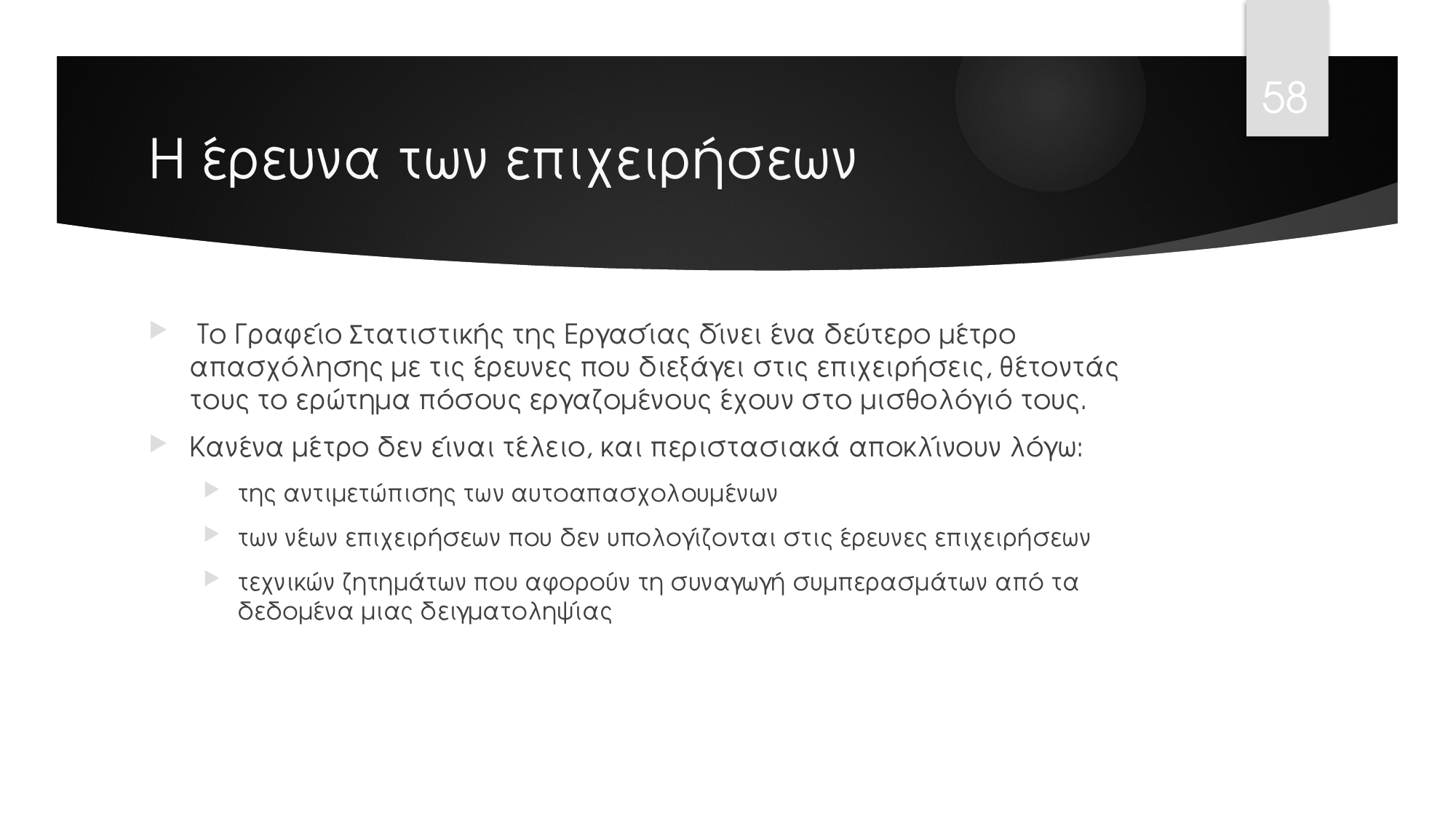

58
# Η έρευνα των επιχειρήσεων
 Το Γραφείο Στατιστικής της Εργασίας δίνει ένα δεύτερο μέτρο απασχόλησης με τις έρευνες που διεξάγει στις επιχειρήσεις, θέτοντάς τους το ερώτημα πόσους εργαζομένους έχουν στο μισθολόγιό τους.
Κανένα μέτρο δεν είναι τέλειο, και περιστασιακά αποκλίνουν λόγω:
της αντιμετώπισης των αυτοαπασχολουμένων
των νέων επιχειρήσεων που δεν υπολογίζονται στις έρευνες επιχειρήσεων
τεχνικών ζητημάτων που αφορούν τη συναγωγή συμπερασμάτων από τα δεδομένα μιας δειγματοληψίας